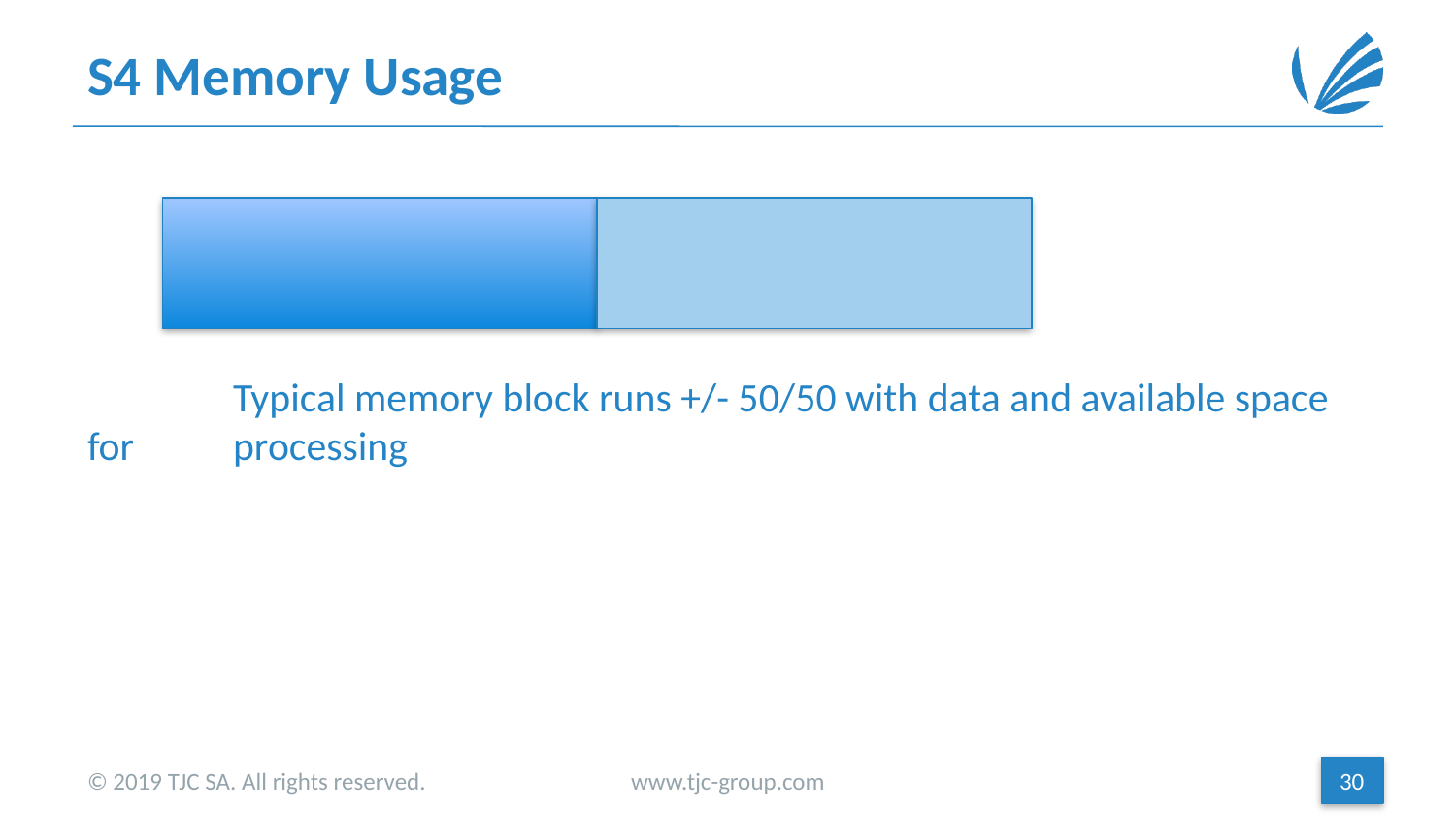

# S4 Memory Usage

	Typical memory block runs +/- 50/50 with data and available space for 	processing

© 2019 TJC SA. All rights reserved.
www.tjc-group.com
30